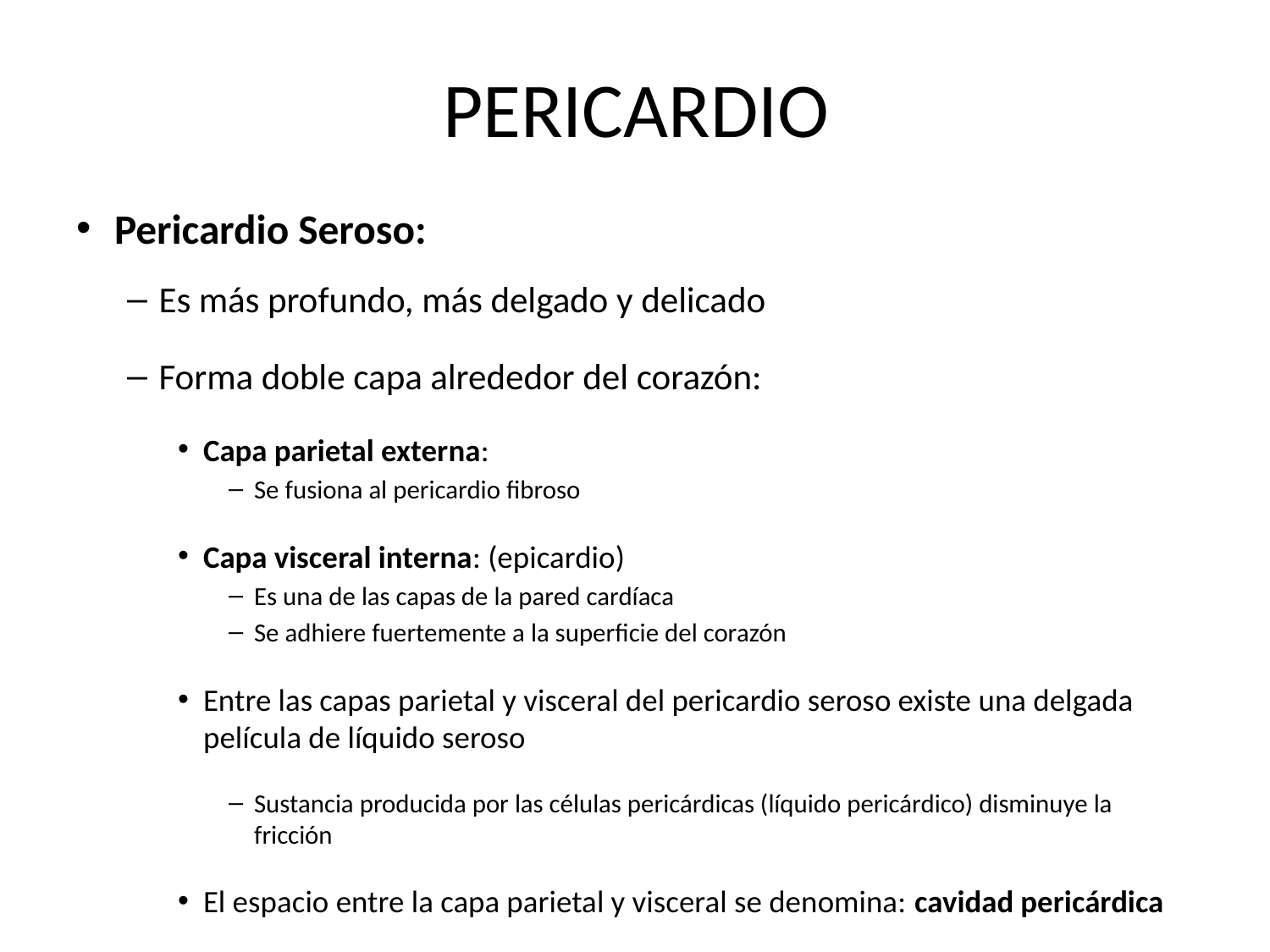

# PERICARDIO
Pericardio Seroso:

Es más profundo, más delgado y delicado

Forma doble capa alrededor del corazón:

Capa parietal externa:
Se fusiona al pericardio fibroso

Capa visceral interna: (epicardio)
Es una de las capas de la pared cardíaca
Se adhiere fuertemente a la superficie del corazón

Entre las capas parietal y visceral del pericardio seroso existe una delgada película de líquido seroso

Sustancia producida por las células pericárdicas (líquido pericárdico) disminuye la fricción

El espacio entre la capa parietal y visceral se denomina: cavidad pericárdica